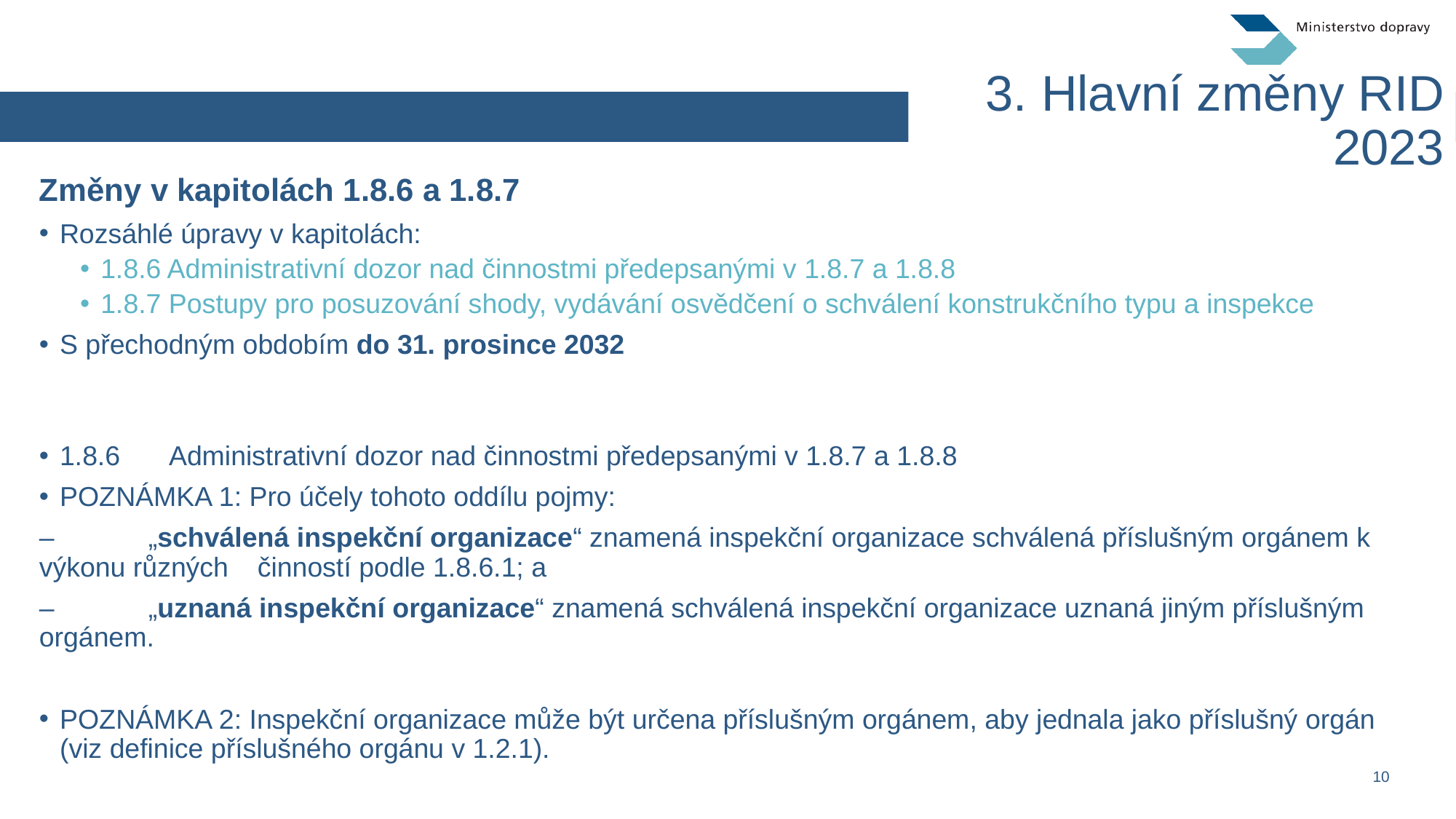

# 3. Hlavní změny RID 2023
Změny v kapitolách 1.8.6 a 1.8.7
Rozsáhlé úpravy v kapitolách:
1.8.6 Administrativní dozor nad činnostmi předepsanými v 1.8.7 a 1.8.8
1.8.7 Postupy pro posuzování shody, vydávání osvědčení o schválení konstrukčního typu a inspekce
S přechodným obdobím do 31. prosince 2032

1.8.6	Administrativní dozor nad činnostmi předepsanými v 1.8.7 a 1.8.8
POZNÁMKA 1: Pro účely tohoto oddílu pojmy:
–	„schválená inspekční organizace“ znamená inspekční organizace schválená příslušným orgánem k výkonu různých 	činností podle 1.8.6.1; a
–	„uznaná inspekční organizace“ znamená schválená inspekční organizace uznaná jiným příslušným orgánem.

POZNÁMKA 2: Inspekční organizace může být určena příslušným orgánem, aby jednala jako příslušný orgán (viz definice příslušného orgánu v 1.2.1).

10